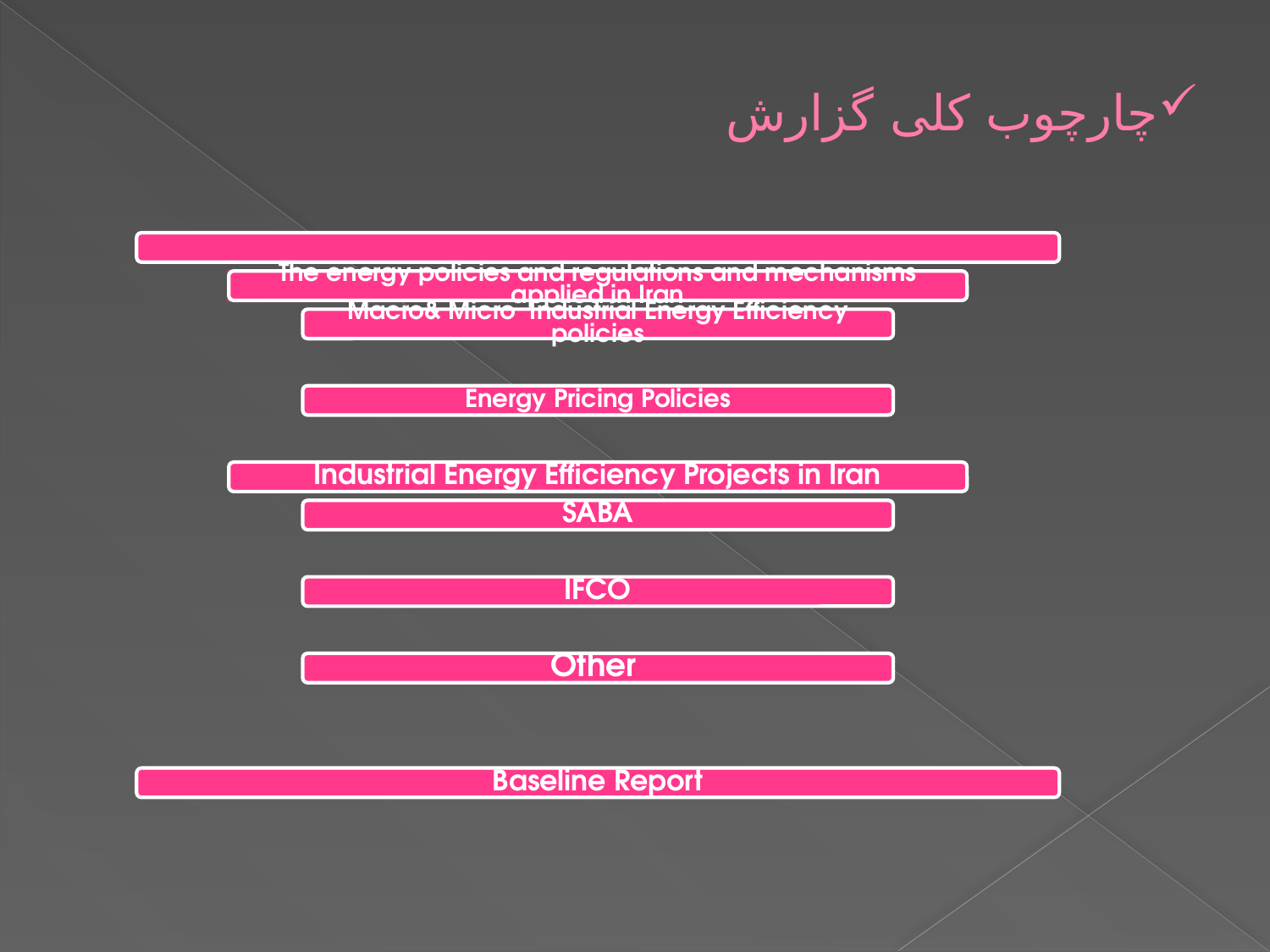

# چارچوب کلی گزارش
The energy policies and regulations and mechanisms applied in Iran
Macro& Micro  Industrial Energy Efficiency policies
Energy Pricing Policies
Industrial Energy Efficiency Projects in Iran
SABA
Baseline Report
IFCO
Other